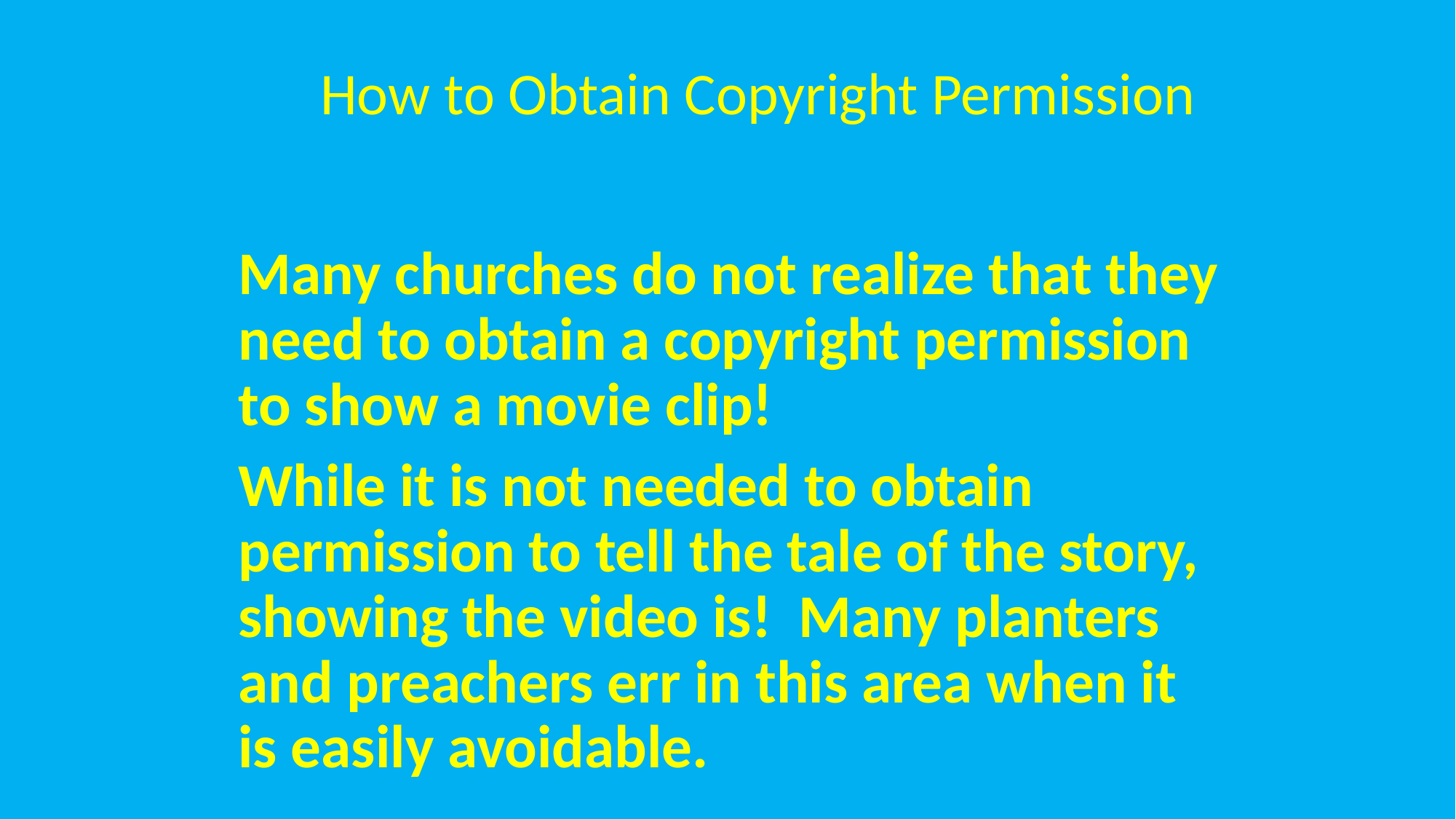

# How to Obtain Copyright Permission
Many churches do not realize that they need to obtain a copyright permission to show a movie clip!
While it is not needed to obtain permission to tell the tale of the story, showing the video is!  Many planters and preachers err in this area when it is easily avoidable.